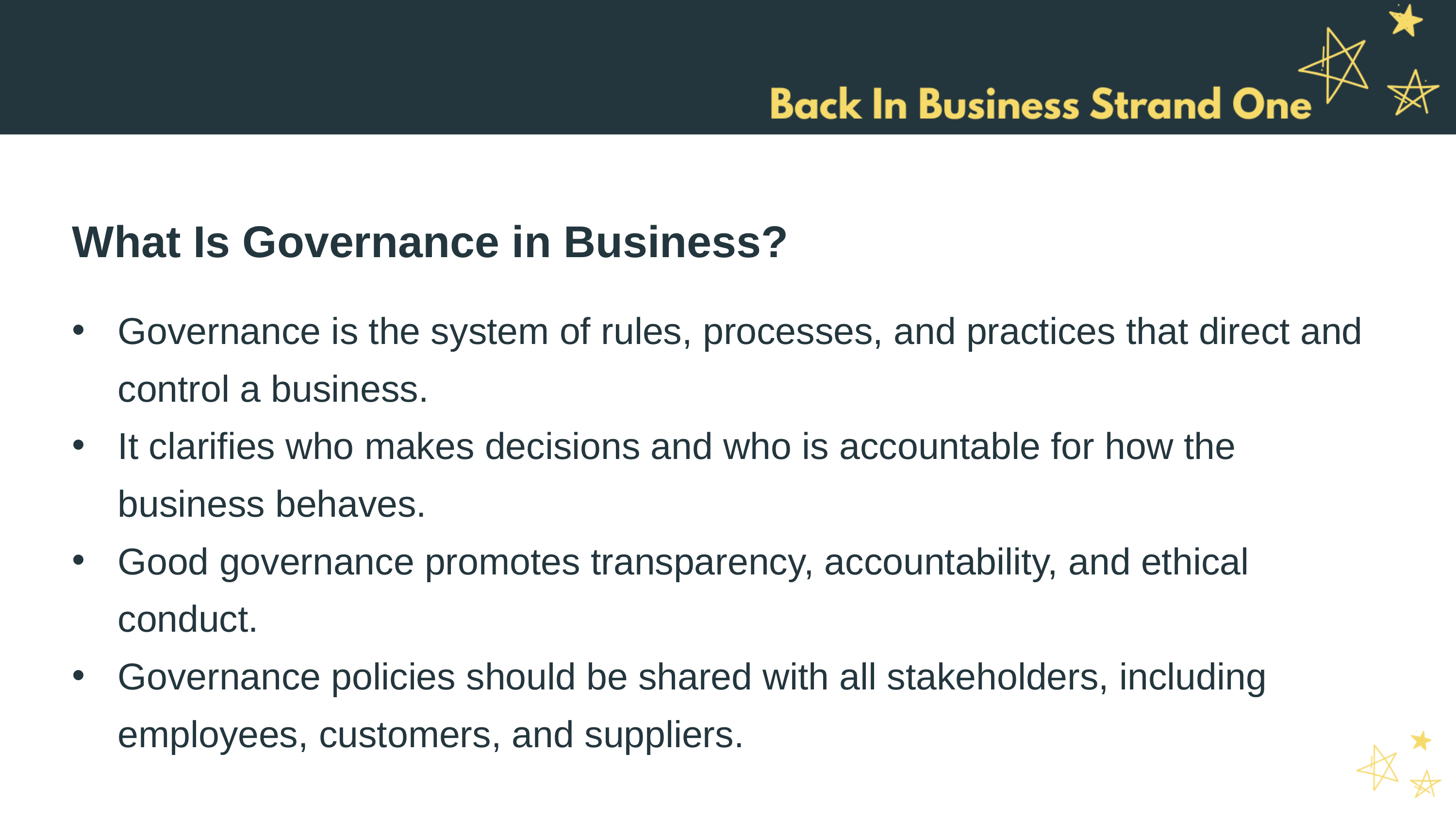

What Is Governance in Business?
Governance is the system of rules, processes, and practices that direct and control a business.
It clarifies who makes decisions and who is accountable for how the business behaves.
Good governance promotes transparency, accountability, and ethical conduct.
Governance policies should be shared with all stakeholders, including employees, customers, and suppliers.